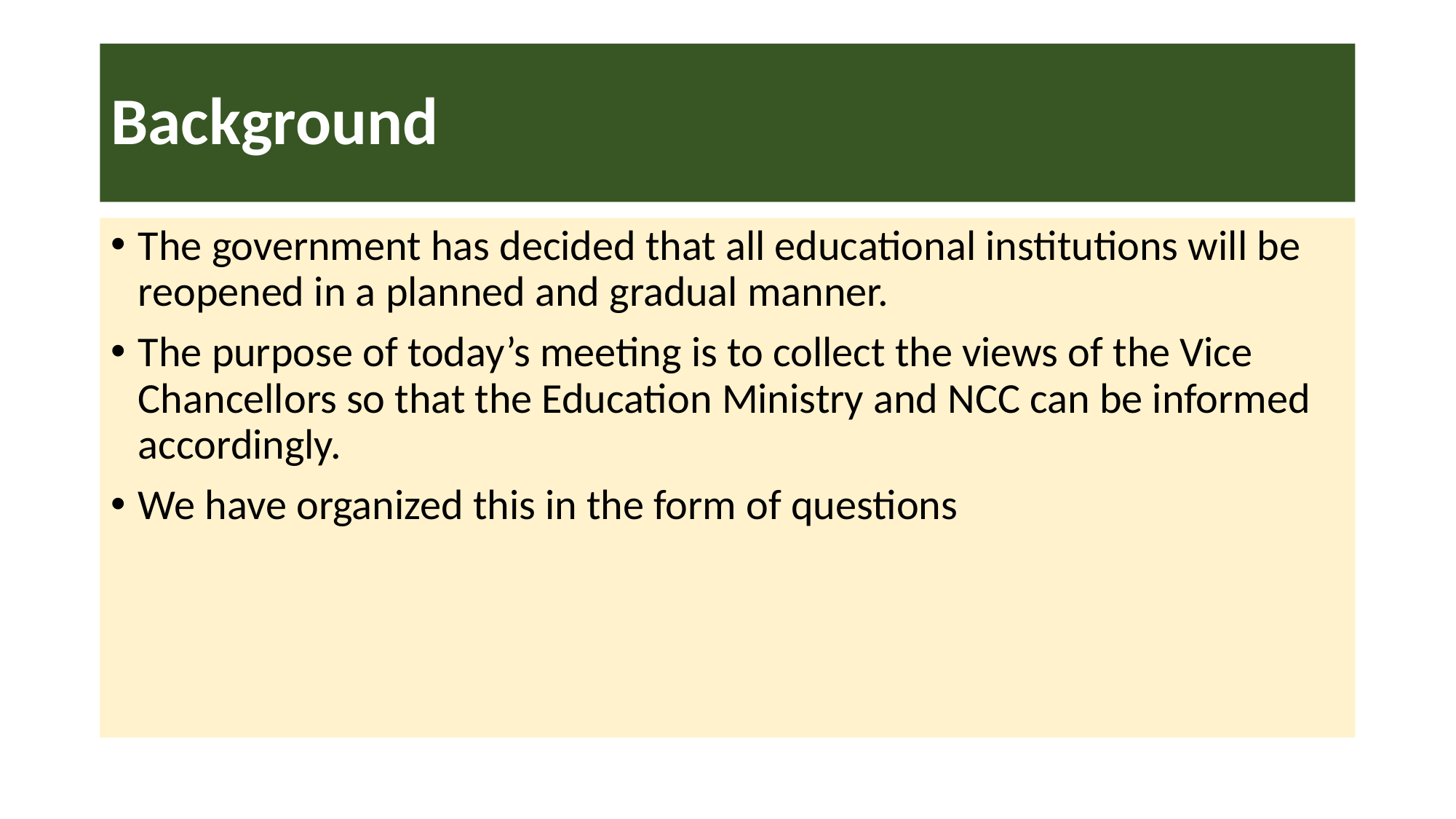

# Background
The government has decided that all educational institutions will be reopened in a planned and gradual manner.
The purpose of today’s meeting is to collect the views of the Vice Chancellors so that the Education Ministry and NCC can be informed accordingly.
We have organized this in the form of questions